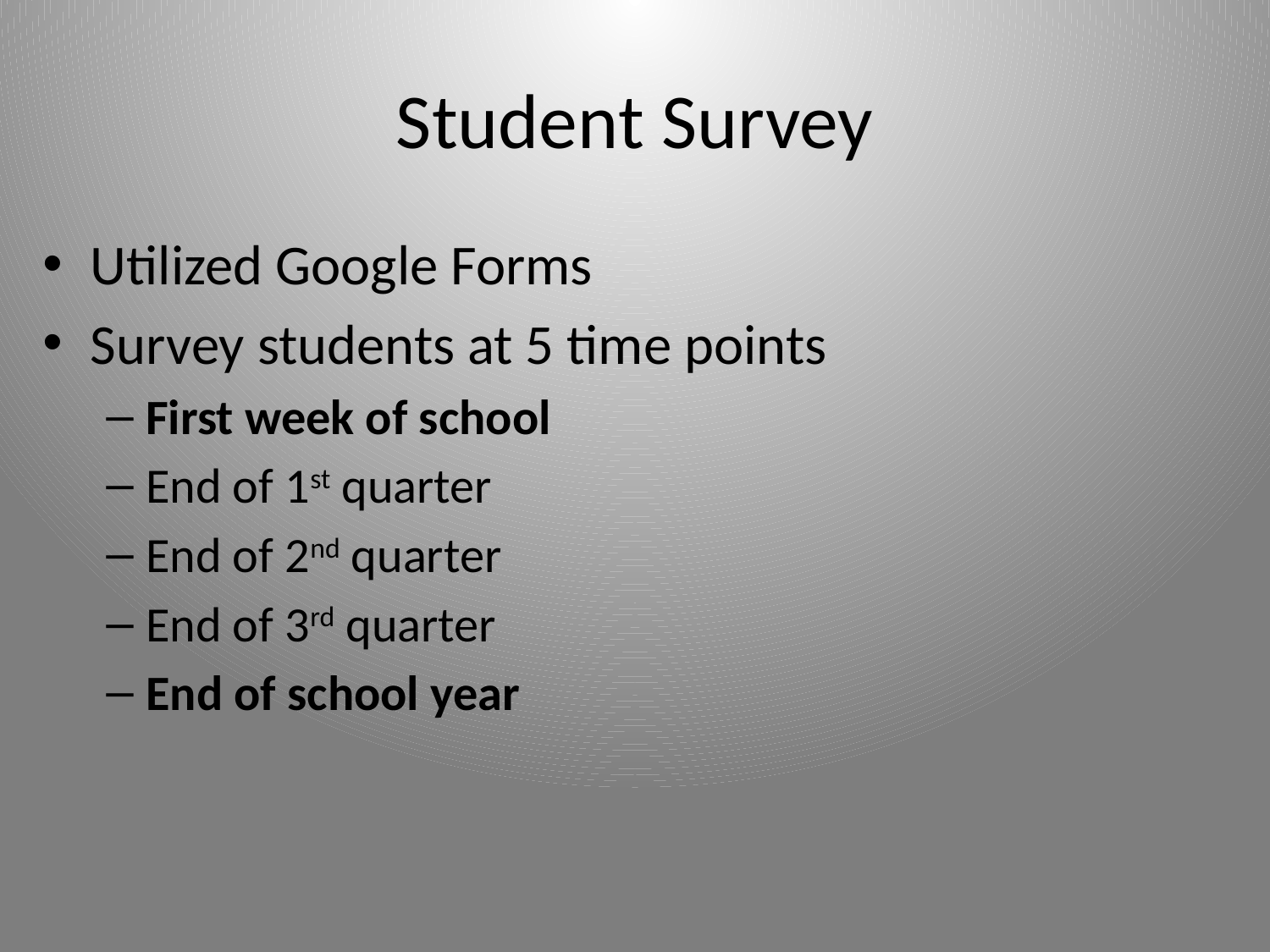

# Student Survey
Utilized Google Forms
Survey students at 5 time points
First week of school
End of 1st quarter
End of 2nd quarter
End of 3rd quarter
End of school year